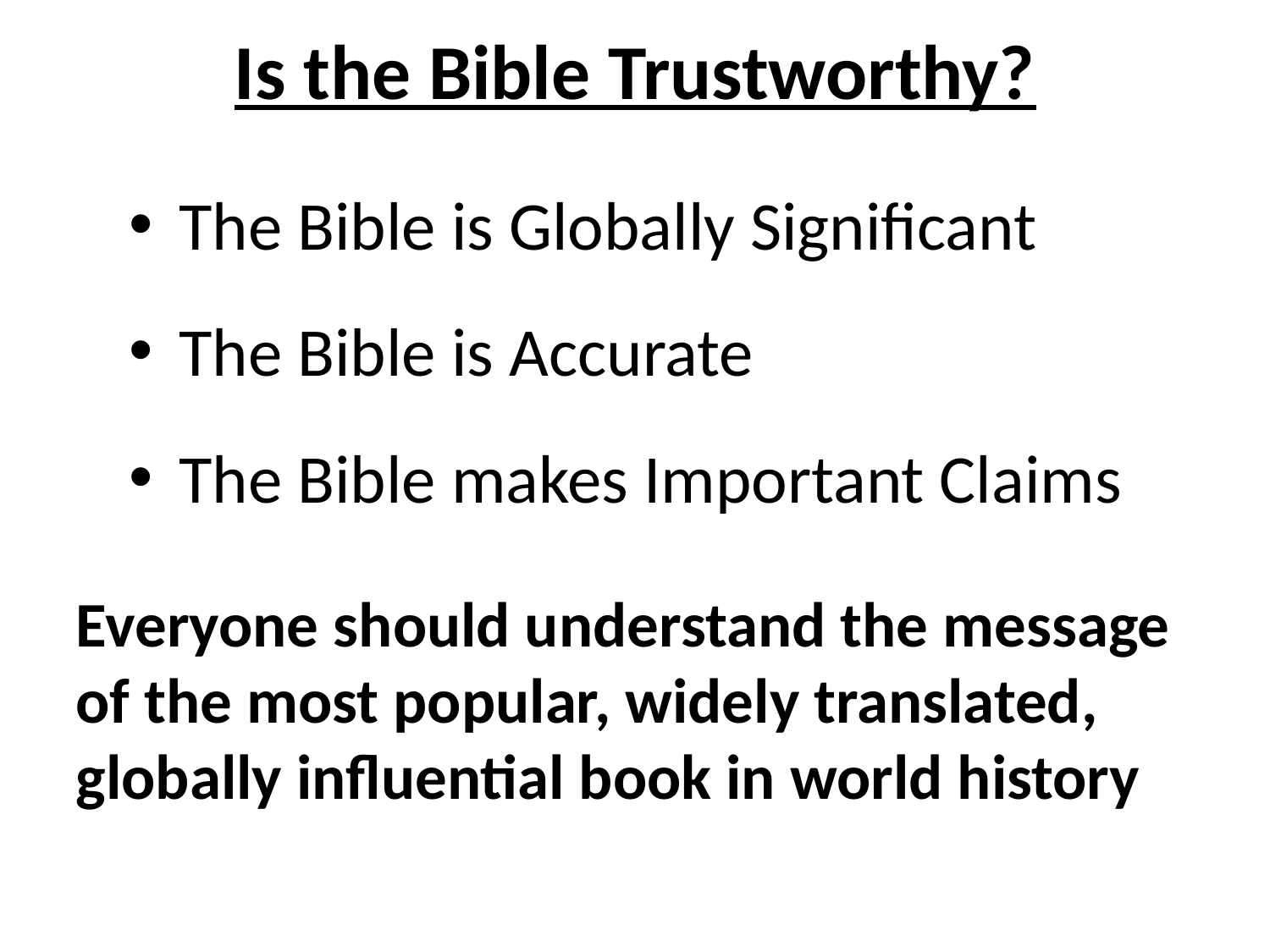

# Is the Bible Trustworthy?
The Bible is Globally Significant
The Bible is Accurate
The Bible makes Important Claims

Everyone should understand the message of the most popular, widely translated, globally influential book in world history